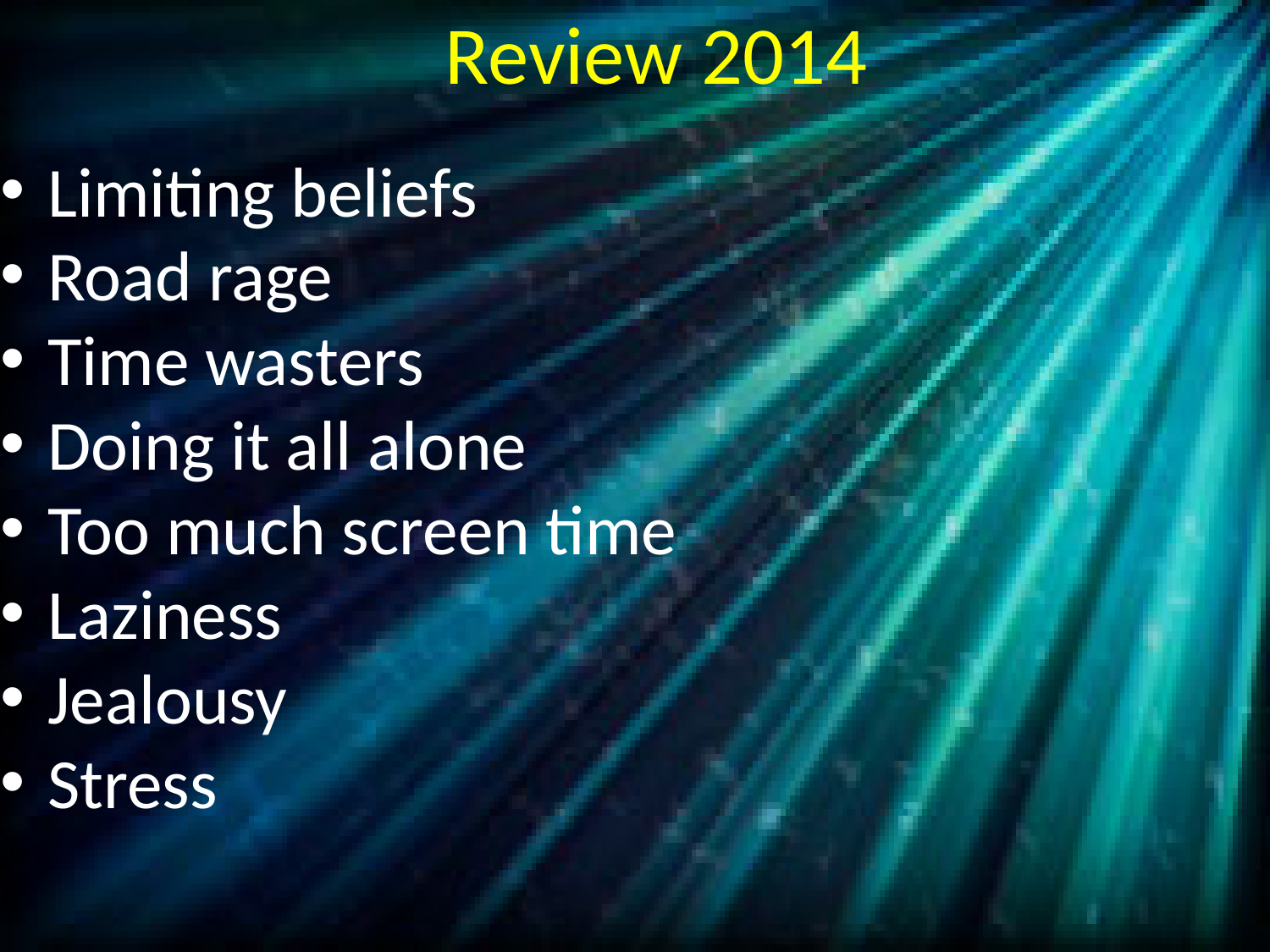

# Review 2014

Limiting beliefs
Road rage
Time wasters
Doing it all alone
Too much screen time
Laziness
Jealousy
Stress